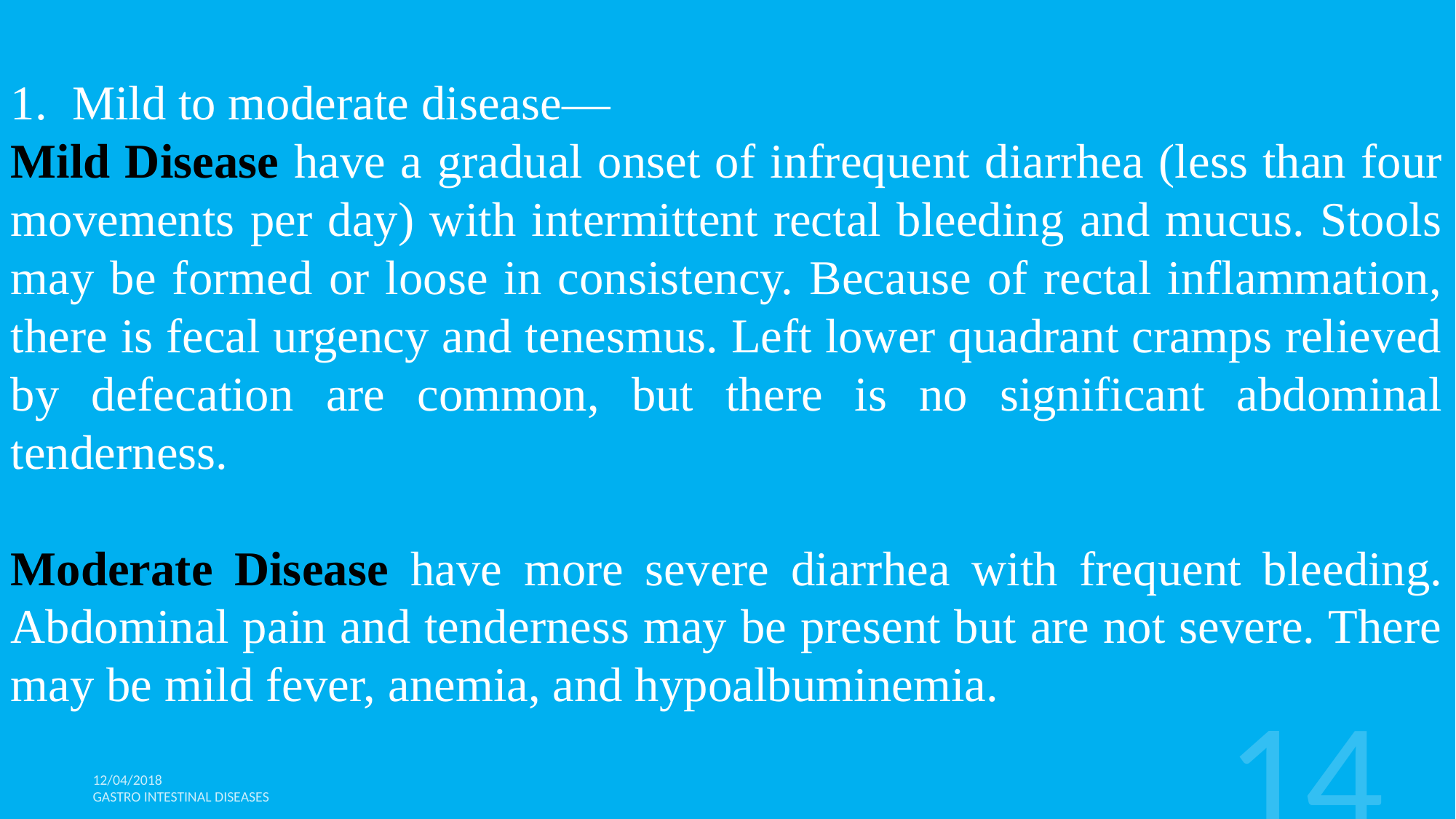

Mild to moderate disease—
Mild Disease have a gradual onset of infrequent diarrhea (less than four movements per day) with intermittent rectal bleeding and mucus. Stools may be formed or loose in consistency. Because of rectal inflammation, there is fecal urgency and tenesmus. Left lower quadrant cramps relieved by defecation are common, but there is no significant abdominal tenderness.

Moderate Disease have more severe diarrhea with frequent bleeding. Abdominal pain and tenderness may be present but are not severe. There may be mild fever, anemia, and hypoalbuminemia.
14
12/04/2018
Gastro Intestinal Diseases